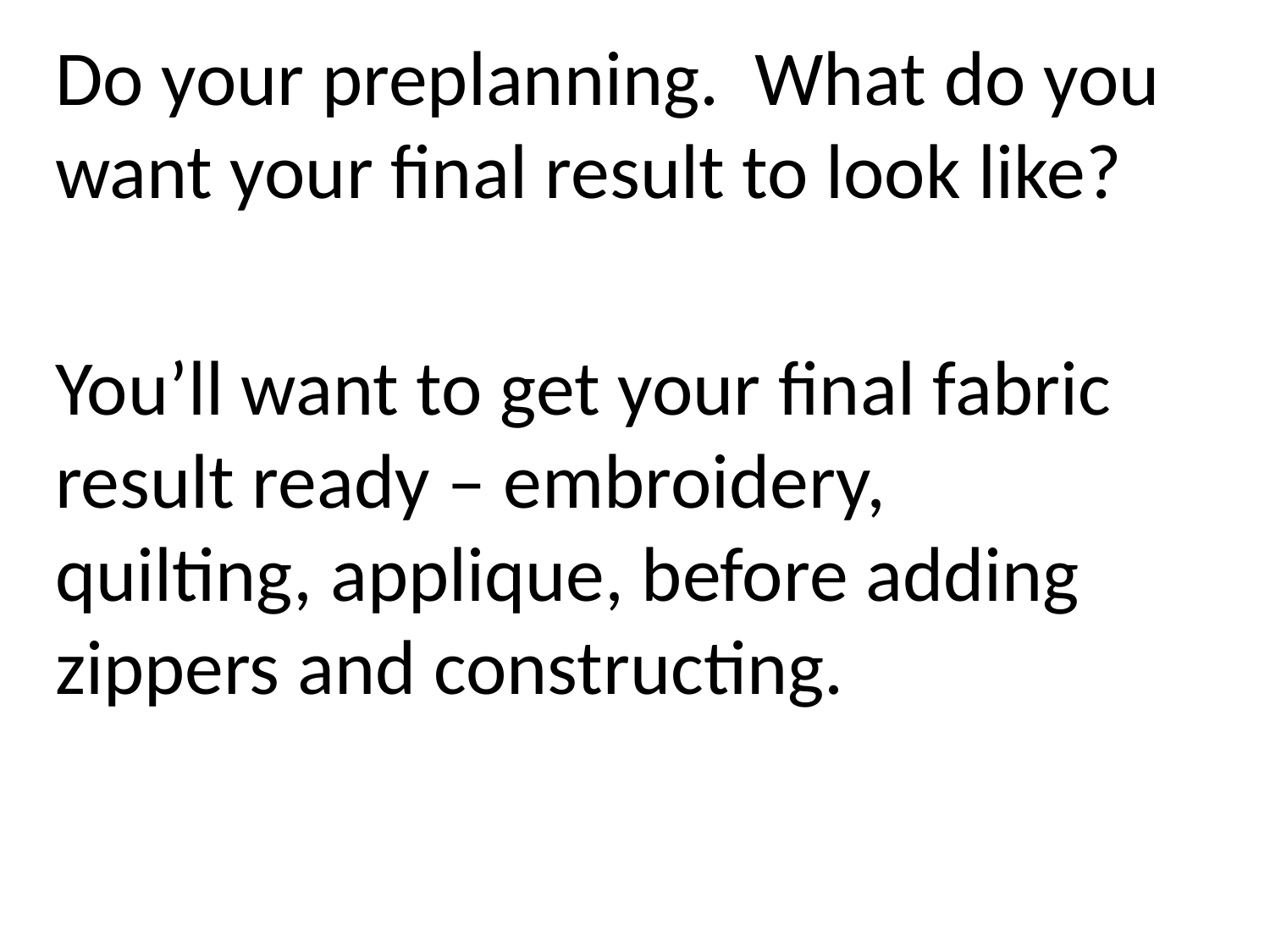

Do your preplanning.  What do you want your final result to look like?

You’ll want to get your final fabric result ready – embroidery, quilting, applique, before adding zippers and constructing.